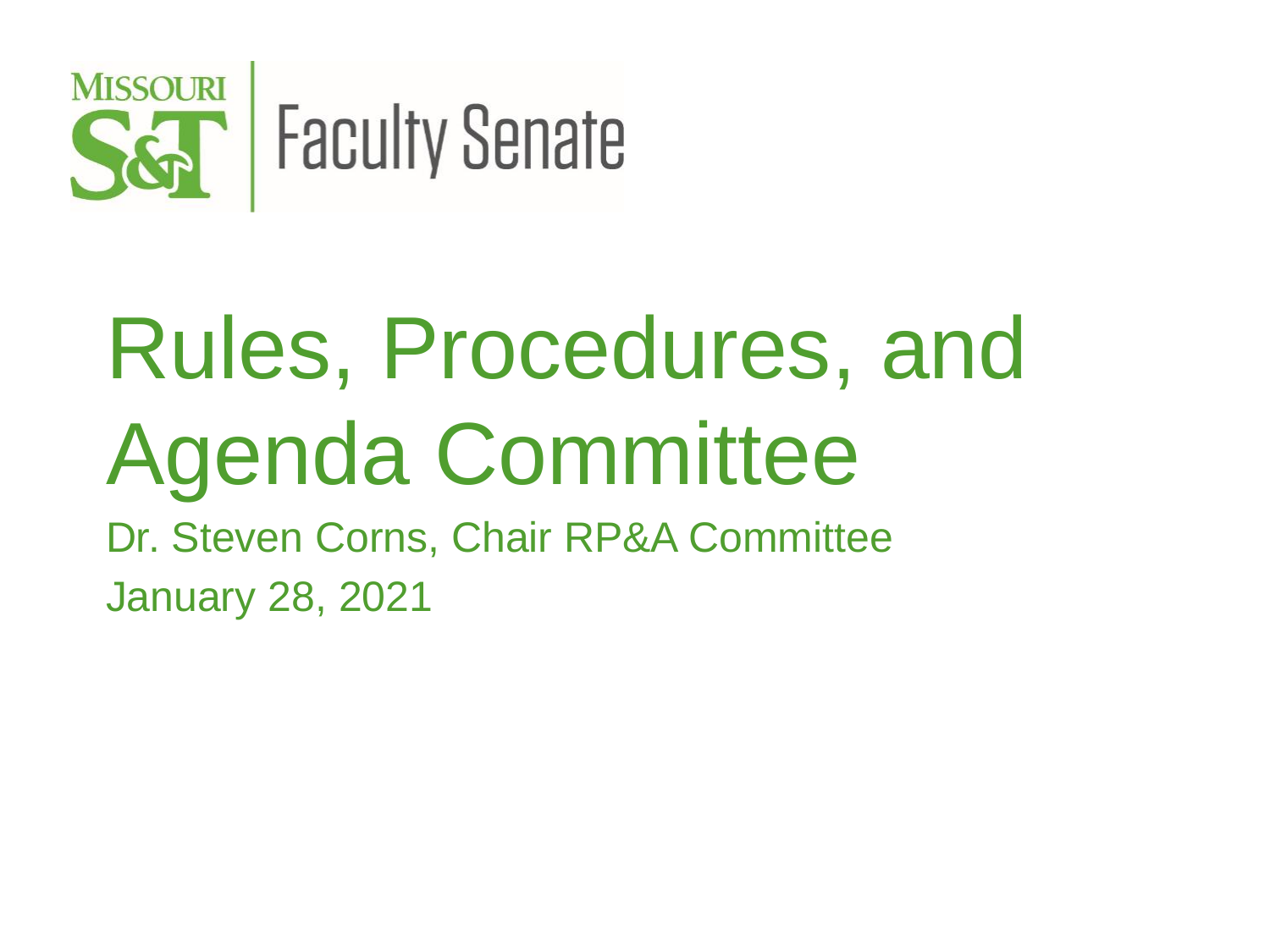

Rules, Procedures, and Agenda Committee
Dr. Steven Corns, Chair RP&A Committee
January 28, 2021